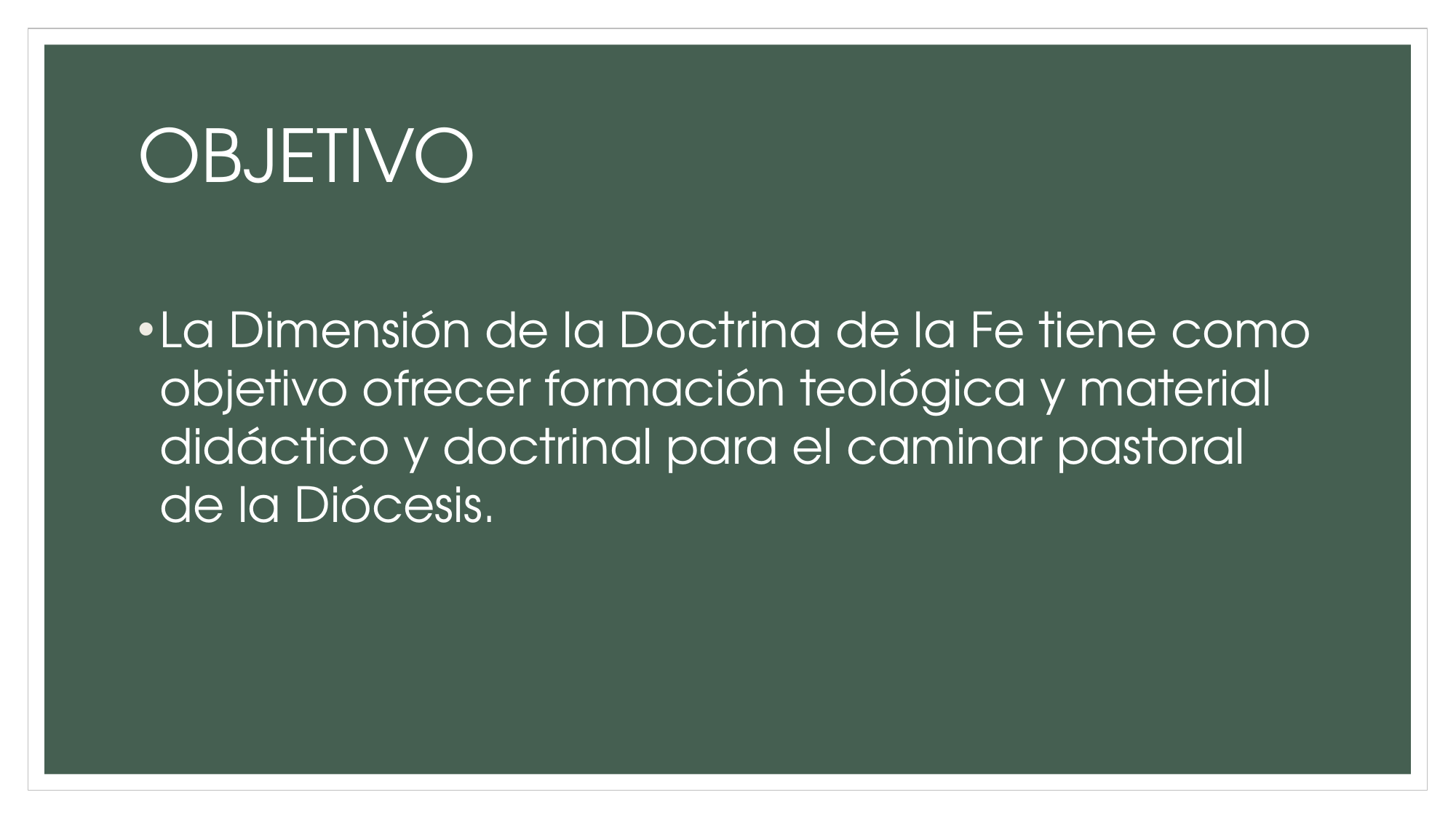

# OBJETIVO
La Dimensión de la Doctrina de la Fe tiene como objetivo ofrecer formación teológica y material didáctico y doctrinal para el caminar pastoral de la Diócesis.